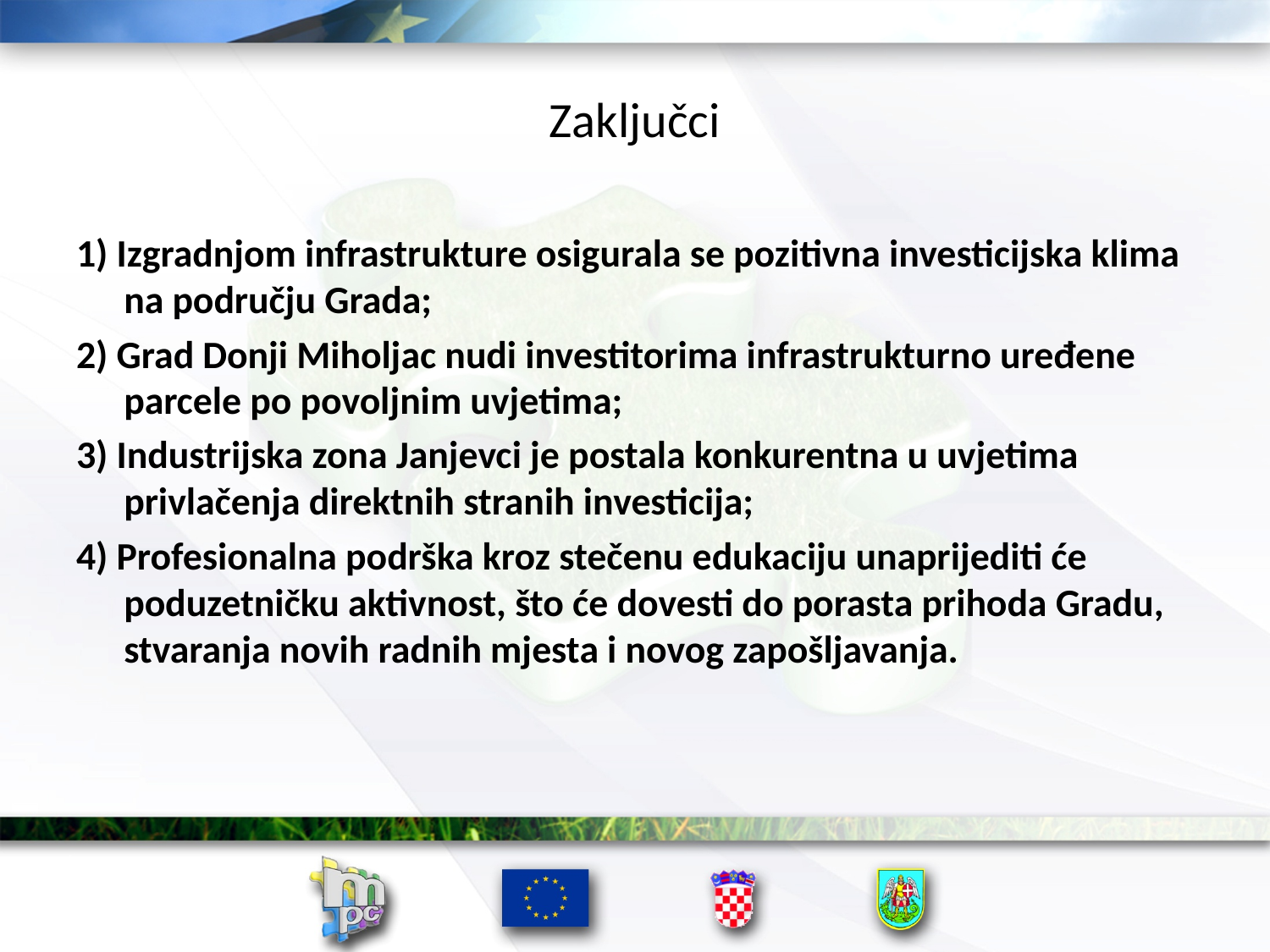

# Zaključci
1) Izgradnjom infrastrukture osigurala se pozitivna investicijska klima na području Grada;
2) Grad Donji Miholjac nudi investitorima infrastrukturno uređene parcele po povoljnim uvjetima;
3) Industrijska zona Janjevci je postala konkurentna u uvjetima privlačenja direktnih stranih investicija;
4) Profesionalna podrška kroz stečenu edukaciju unaprijediti će poduzetničku aktivnost, što će dovesti do porasta prihoda Gradu, stvaranja novih radnih mjesta i novog zapošljavanja.